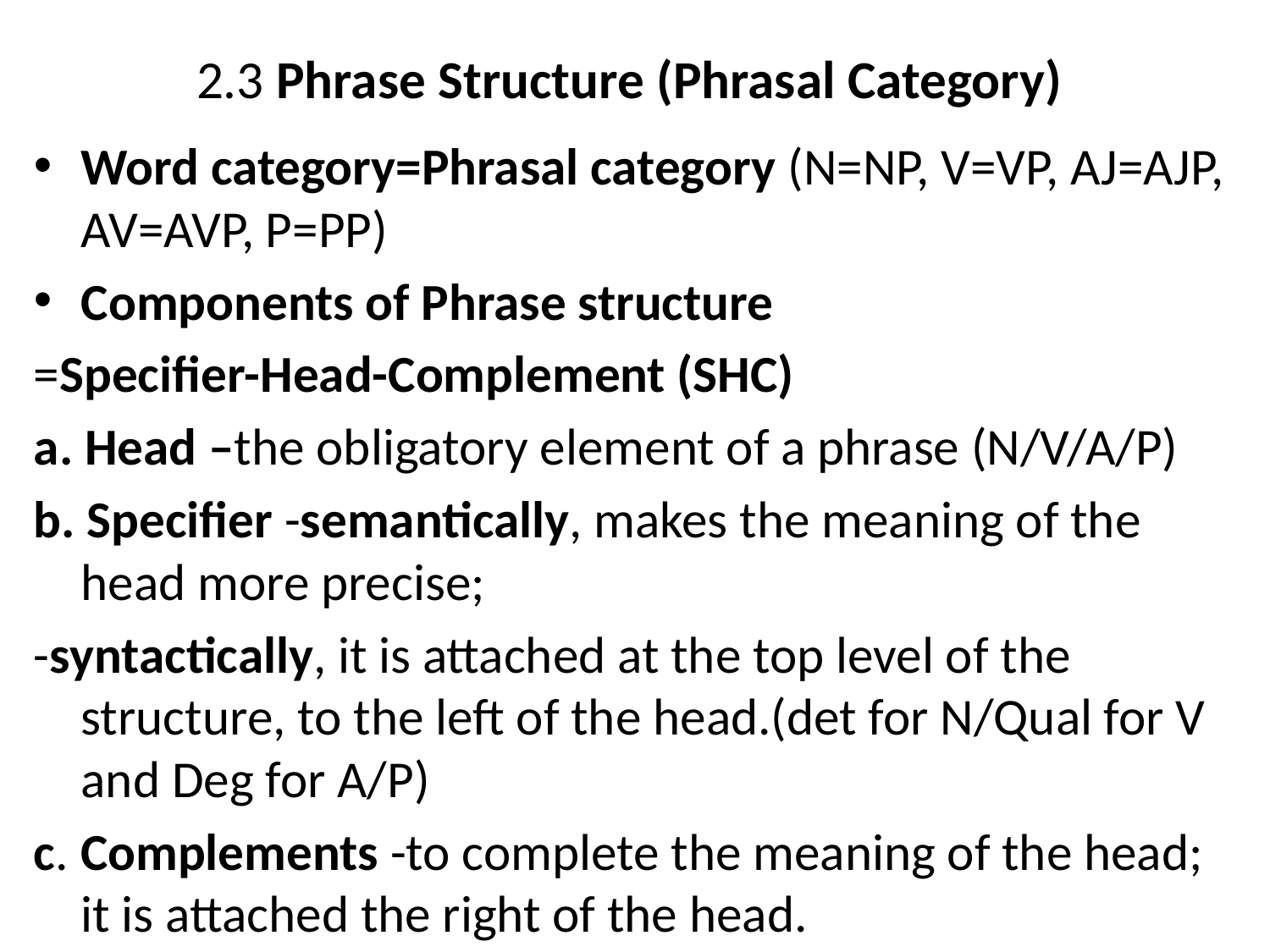

# 2.3 Phrase Structure (Phrasal Category)
Word category=Phrasal category (N=NP, V=VP, AJ=AJP, AV=AVP, P=PP)
Components of Phrase structure
=Specifier-Head-Complement (SHC)
a. Head –the obligatory element of a phrase (N/V/A/P)
b. Specifier -semantically, makes the meaning of the head more precise;
-syntactically, it is attached at the top level of the structure, to the left of the head.(det for N/Qual for V and Deg for A/P)
c. Complements -to complete the meaning of the head; it is attached the right of the head.